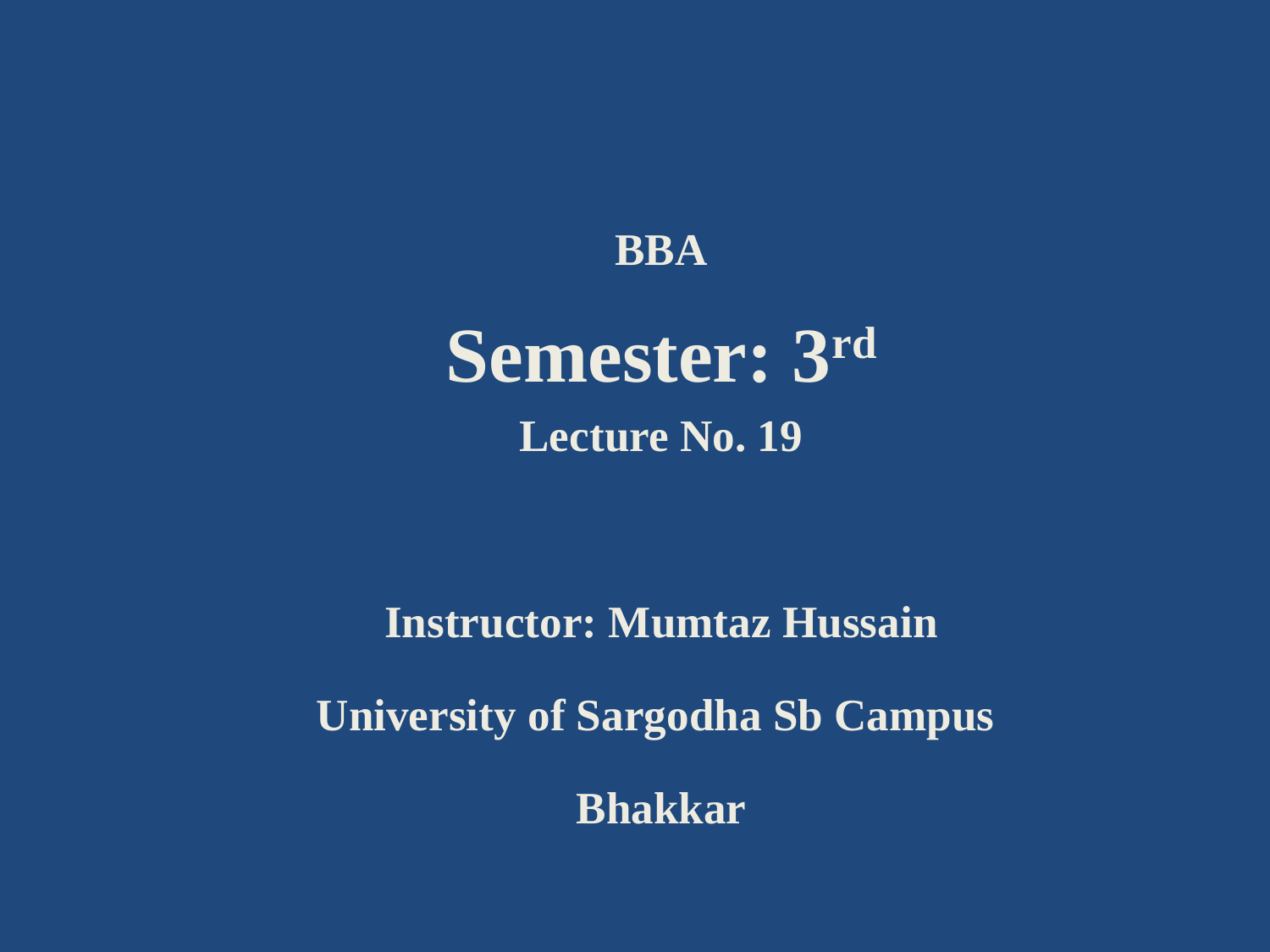

Rural Sociology
BBA
Semester: 3rd
Lecture No. 19
Instructor: Mumtaz Hussain
University of Sargodha Sb Campus
Bhakkar